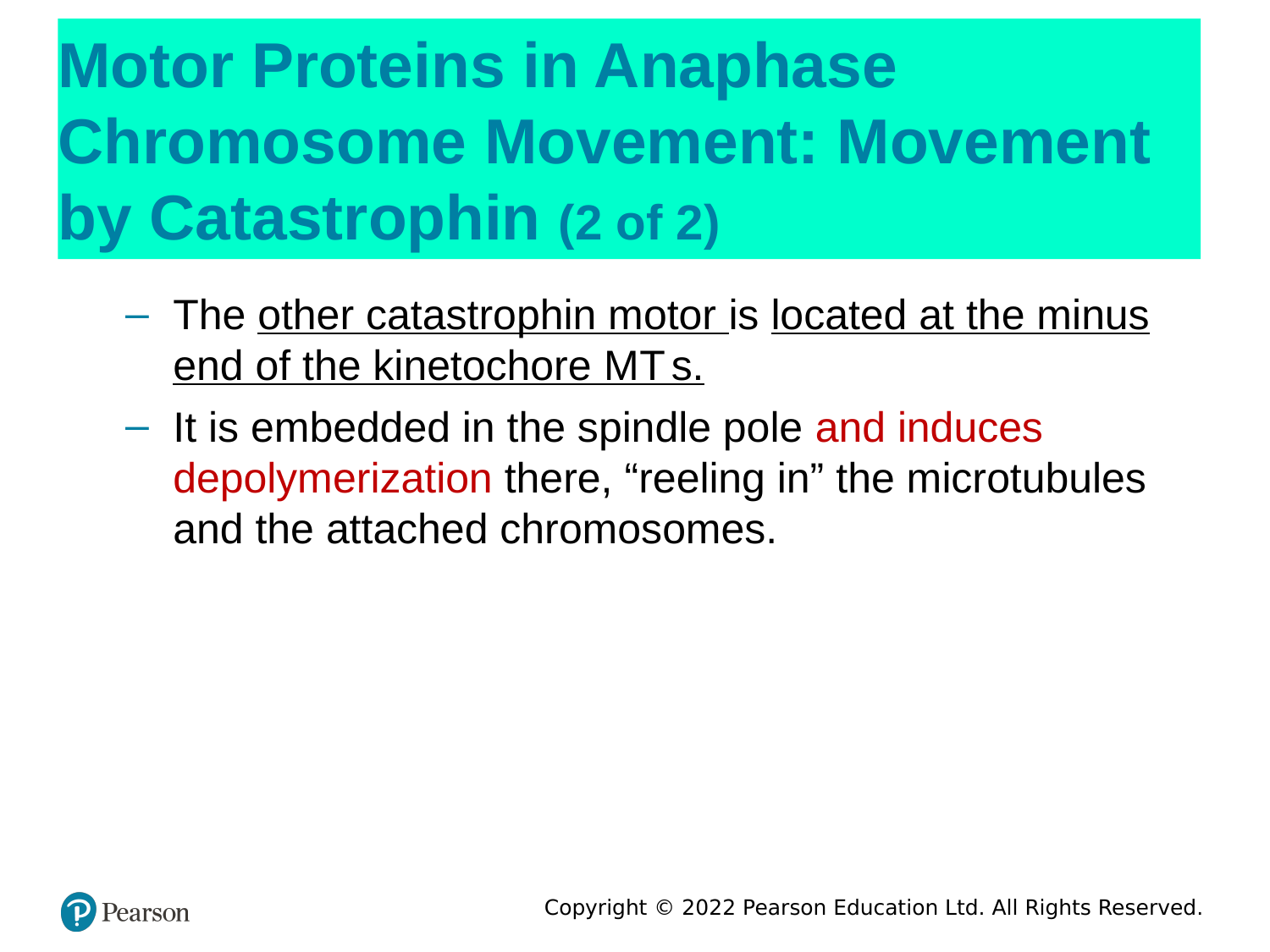

# Motor Proteins in Anaphase Chromosome Movement: Movement by Catastrophin (2 of 2)
The other catastrophin motor is located at the minus end of the kinetochore M T s.
It is embedded in the spindle pole and induces depolymerization there, “reeling in” the microtubules and the attached chromosomes.